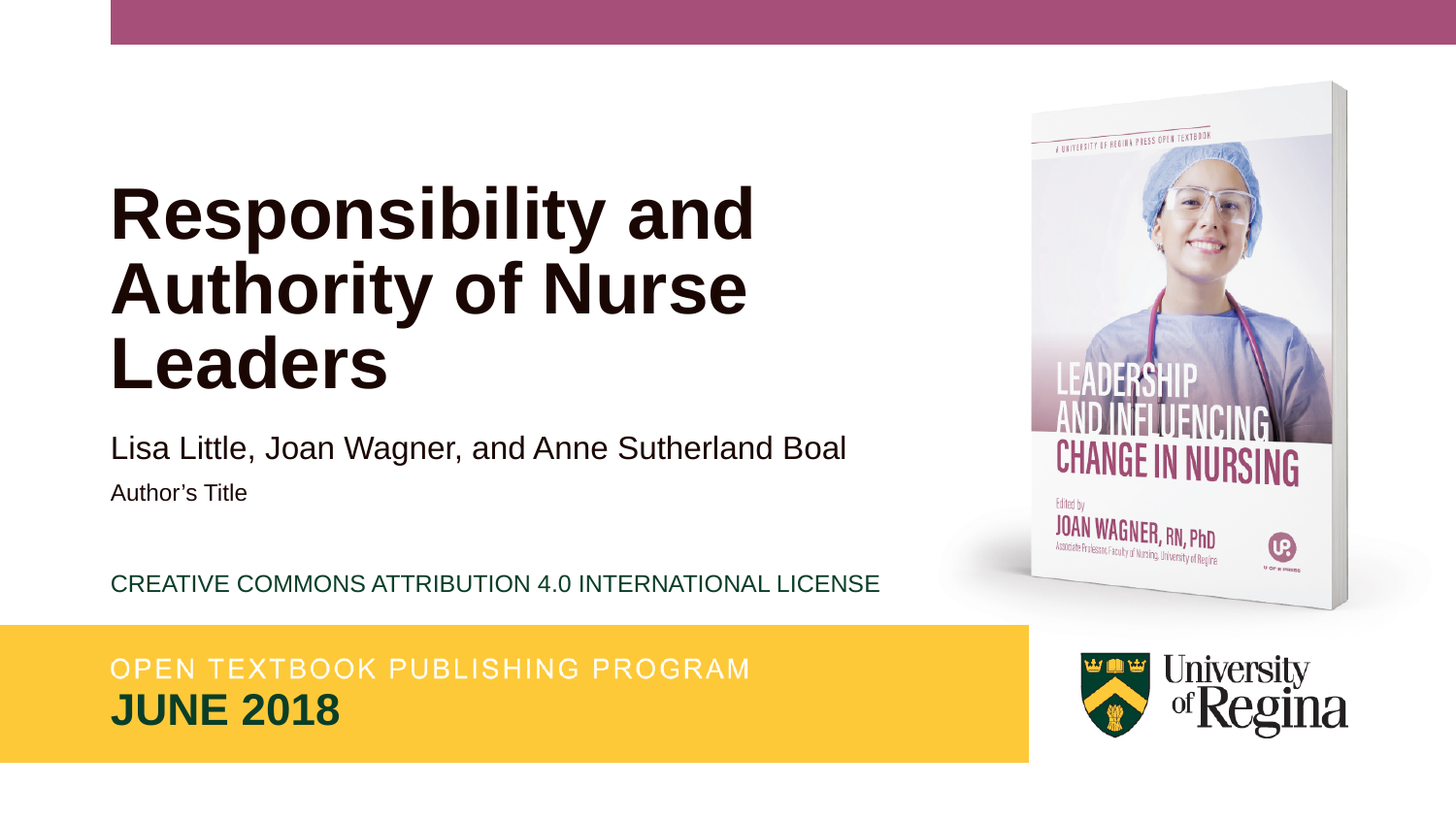

# Responsibility and Authority of Nurse Leaders
Lisa Little, Joan Wagner, and Anne Sutherland Boal
Author’s Title
Creative commons attribution 4.0 international license
June 2018